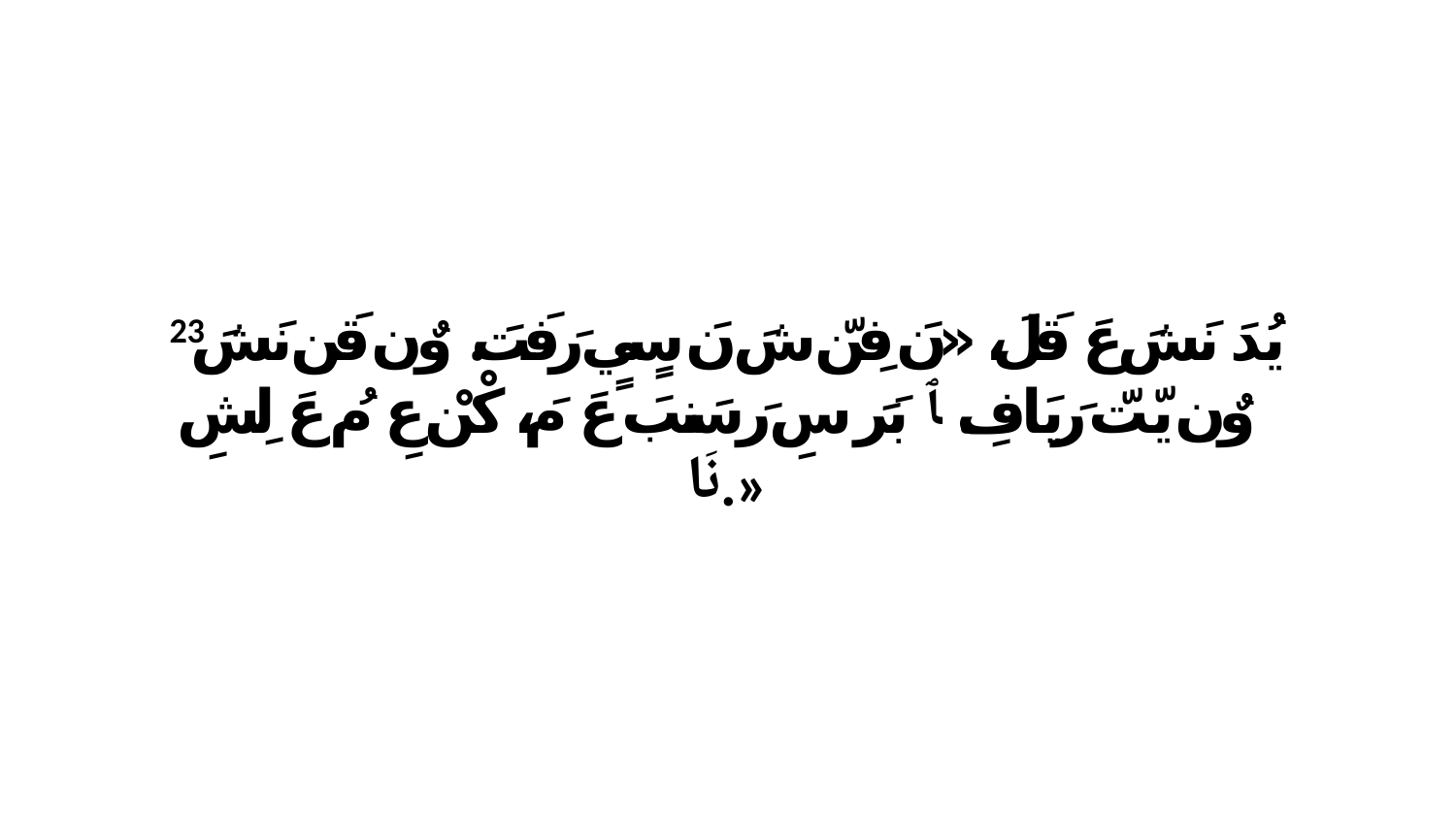

23 يُدَ نَشَ عَ قَلَ، «نَ فِنّ شَ نَ سٍيٍ رَفَتَ. وٌن قَن نَشَ وٌن يّتّ رَيَافِ. ﭑ بَرَ سِ رَ سَنبَ عَ مَ، كْنْ عِ مُ عَ لِشِ نَا.»